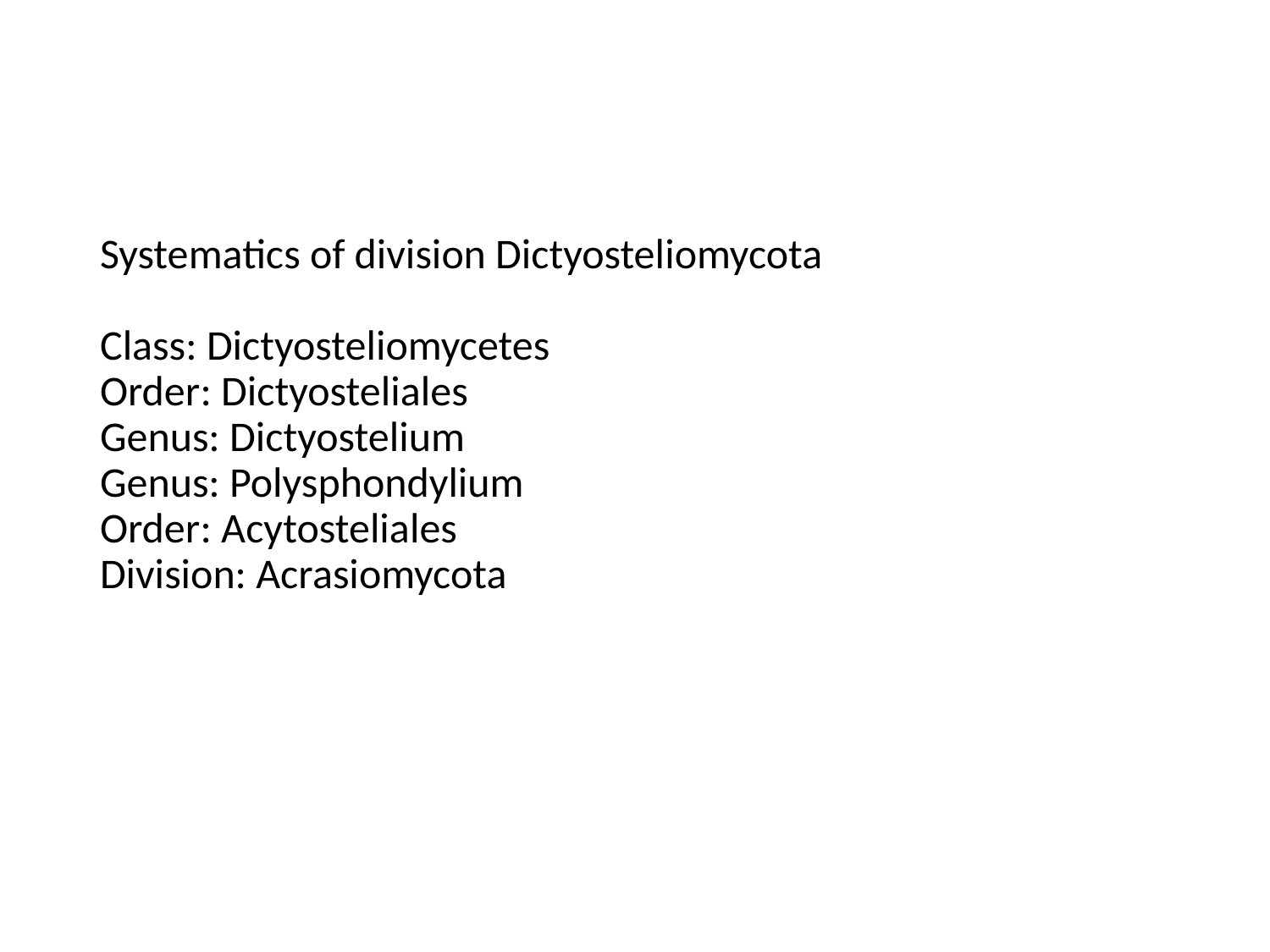

# Systematics of division Dictyosteliomycota Class: Dictyosteliomycetes Order: Dictyosteliales Genus: Dictyostelium Genus: Polysphondylium Order: Acytosteliales Division: Acrasiomycota